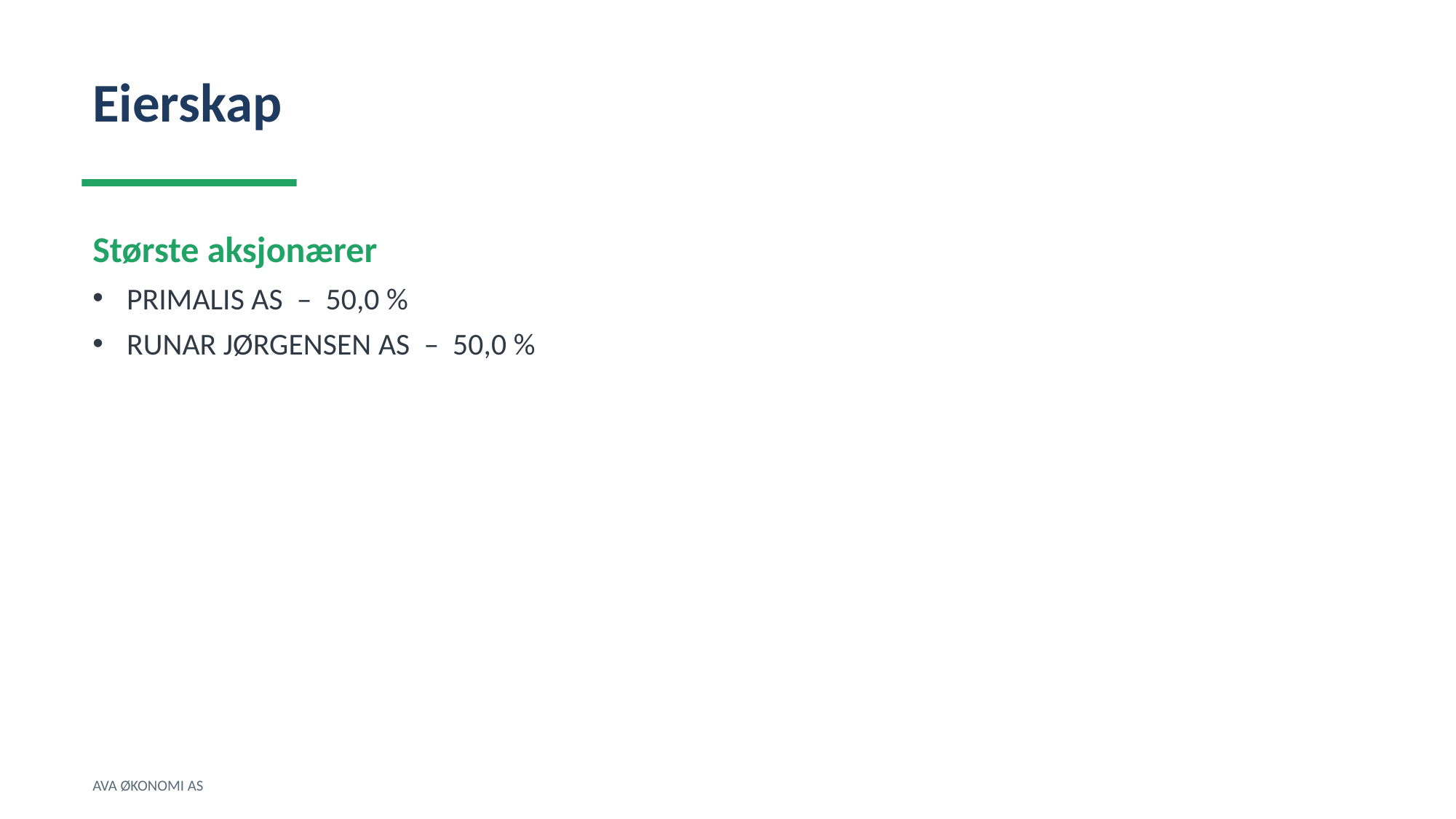

Eierskap

Største aksjonærer
PRIMALIS AS  –  50,0 %
RUNAR JØRGENSEN AS  –  50,0 %
AVA ØKONOMI AS